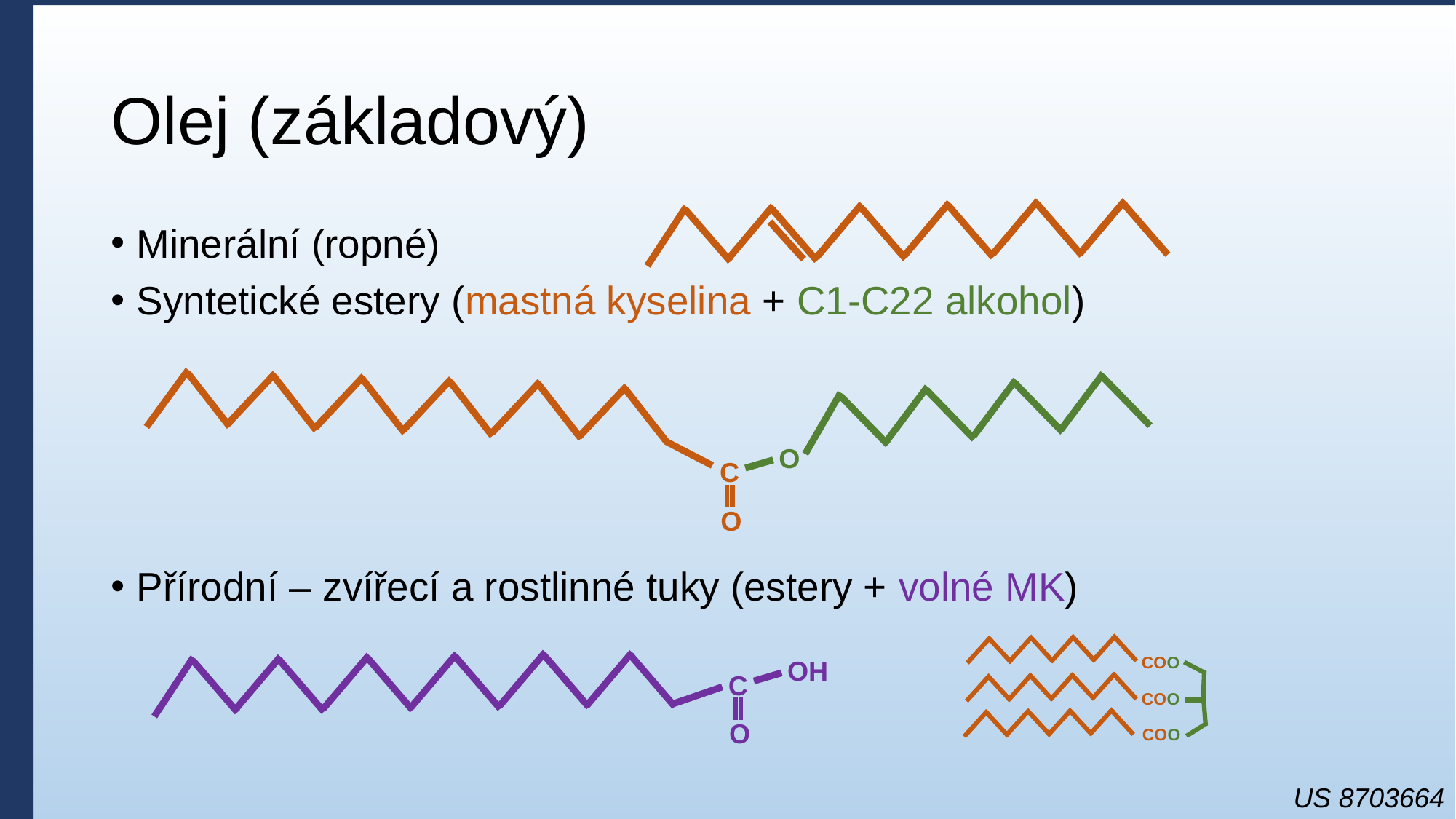

# Olej (základový)
Minerální (ropné)
Syntetické estery (mastná kyselina + C1-C22 alkohol)

Přírodní – zvířecí a rostlinné tuky (estery + volné MK)

O
C
O
COO
OH
C
COO
O
COO
US 8703664